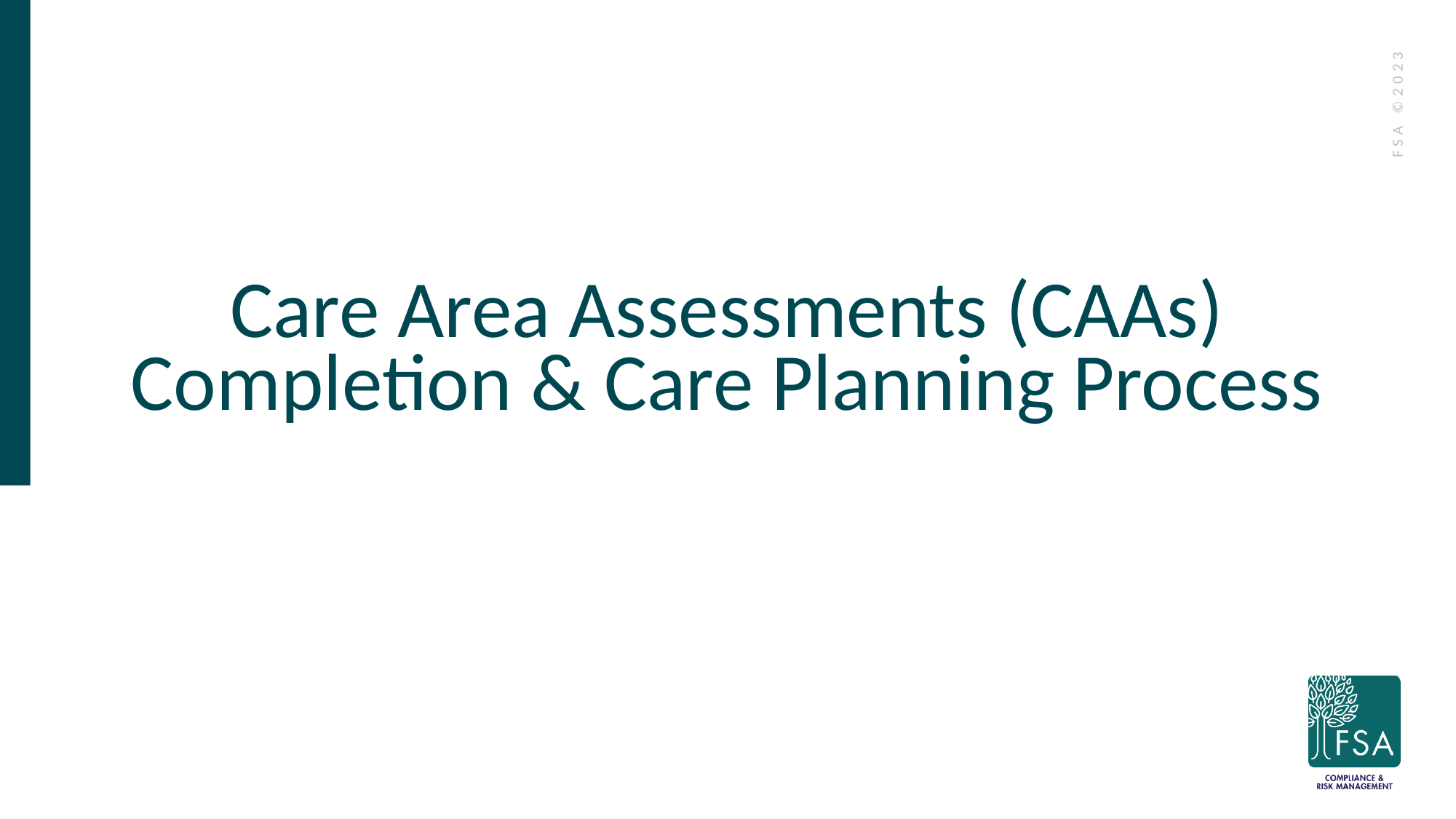

# Care Area Assessments (CAAs) Completion & Care Planning Process